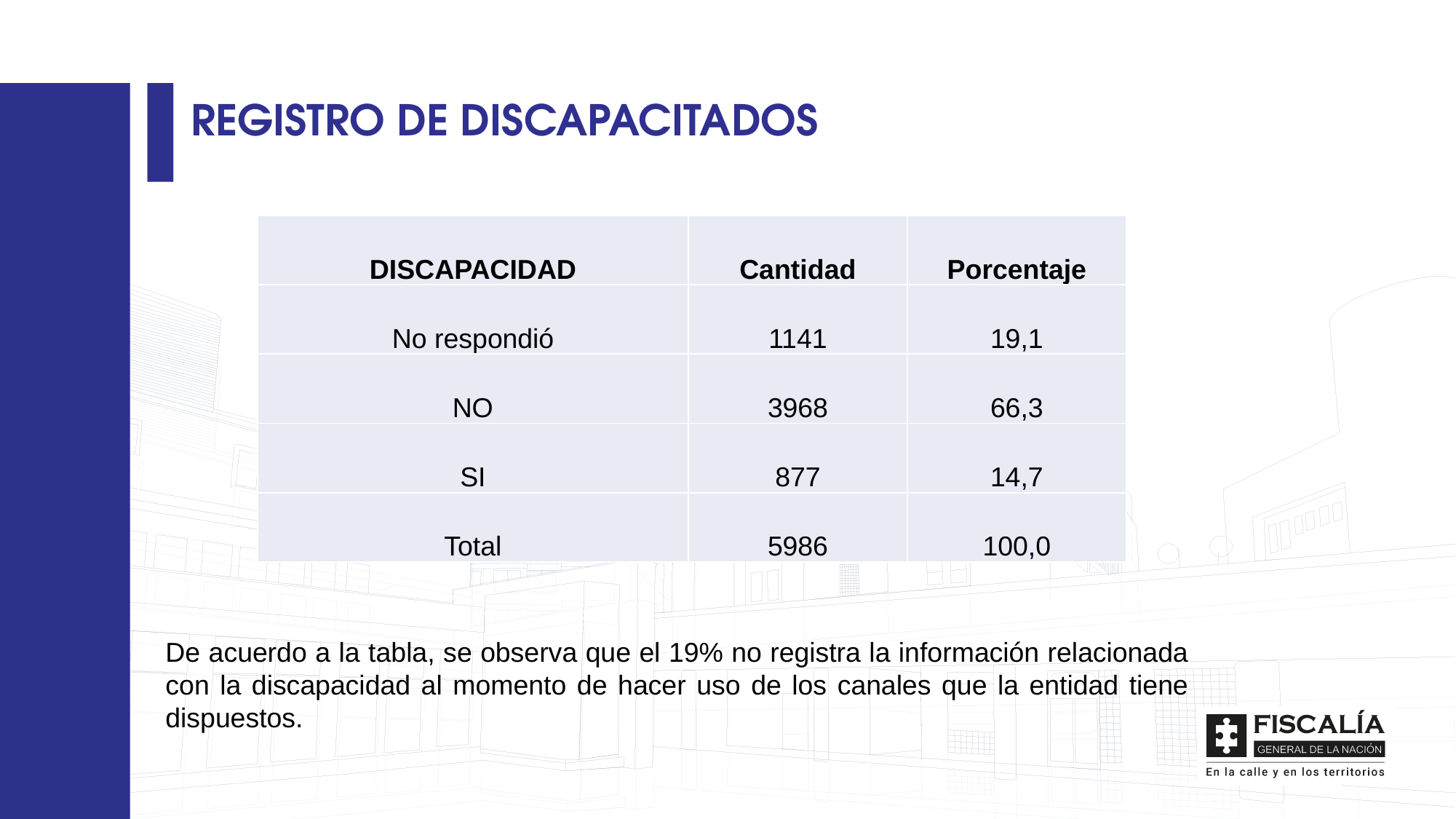

REGISTRO DE DISCAPACITADOS
| DISCAPACIDAD | Cantidad | Porcentaje |
| --- | --- | --- |
| No respondió | 1141 | 19,1 |
| NO | 3968 | 66,3 |
| SI | 877 | 14,7 |
| Total | 5986 | 100,0 |
De acuerdo a la tabla, se observa que el 19% no registra la información relacionada con la discapacidad al momento de hacer uso de los canales que la entidad tiene dispuestos.